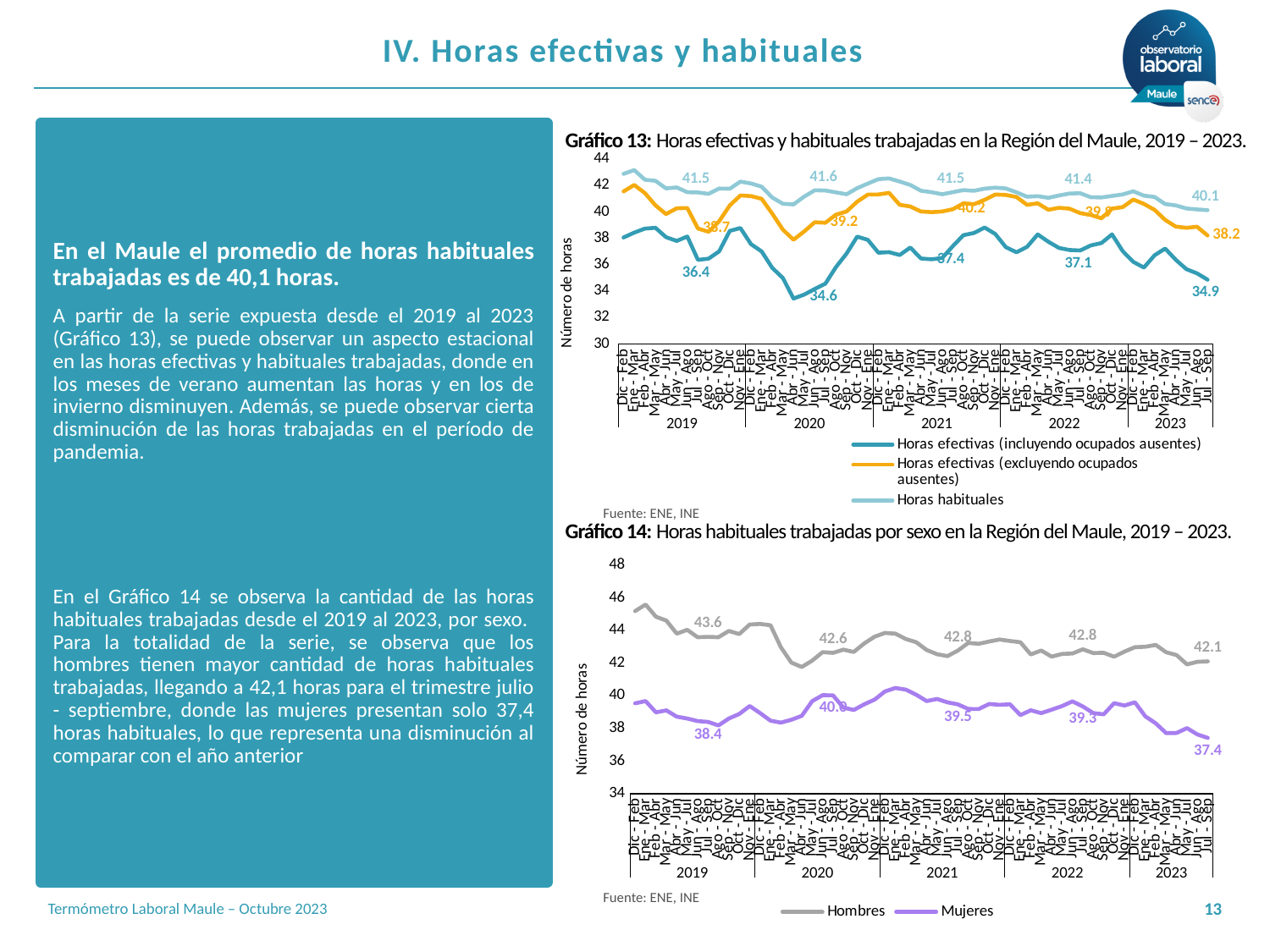

# IV. Horas efectivas y habituales
En el Maule el promedio de horas habituales trabajadas es de 40,1 horas.
A partir de la serie expuesta desde el 2019 al 2023 (Gráfico 13), se puede observar un aspecto estacional en las horas efectivas y habituales trabajadas, donde en los meses de verano aumentan las horas y en los de invierno disminuyen. Además, se puede observar cierta disminución de las horas trabajadas en el período de pandemia.

En el Gráfico 14 se observa la cantidad de las horas habituales trabajadas desde el 2019 al 2023, por sexo.  Para la totalidad de la serie, se observa que los hombres tienen mayor cantidad de horas habituales trabajadas, llegando a 42,1 horas para el trimestre julio - septiembre, donde las mujeres presentan solo 37,4 horas habituales, lo que representa una disminución al comparar con el año anterior
Gráfico 13: Horas efectivas y habituales trabajadas en la Región del Maule, 2019 – 2023.

### Chart

| Category | Horas efectivas (incluyendo ocupados ausentes) | Horas efectivas (excluyendo ocupados ausentes) | Horas habituales |
|---|---|---|---|
| Dic - Feb | 38.06593704223633 | 41.55447769165039 | 42.88507843017578 |
| Ene - Mar | 38.43150329589844 | 42.04312515258789 | 43.17095184326172 |
| Feb - Abr | 38.735984802246094 | 41.43211364746094 | 42.44276428222656 |
| Mar - May | 38.79891586303711 | 40.500301361083984 | 42.35977554321289 |
| Abr - Jun | 38.08704376220703 | 39.83683776855469 | 41.782806396484375 |
| May - Jul | 37.80262756347656 | 40.275333404541016 | 41.857086181640625 |
| Jun - Ago | 38.1347770690918 | 40.2982063293457 | 41.49584197998047 |
| Jul - Sep | 36.36703109741211 | 38.74119186401367 | 41.47664260864258 |
| Ago - Oct | 36.458274841308594 | 38.497310638427734 | 41.36908721923828 |
| Sep - Nov | 37.01042938232422 | 39.292911529541016 | 41.7754020690918 |
| Oct - Dic | 38.564476013183594 | 40.49662399291992 | 41.75576400756836 |
| Nov - Ene | 38.7810173034668 | 41.250099182128906 | 42.2989501953125 |
| Dic - Feb | 37.55604553222656 | 41.199012756347656 | 42.156089782714844 |
| Ene - Mar | 37.005859375 | 40.99576187133789 | 41.91086196899414 |
| Feb - Abr | 35.76279067993164 | 39.86501693725586 | 41.090850830078125 |
| Mar - May | 34.98786926269531 | 38.65468978881836 | 40.6210823059082 |
| Abr - Jun | 33.438438415527344 | 37.894962310791016 | 40.56782531738281 |
| May - Jul | 33.732967376708984 | 38.514976501464844 | 41.1574821472168 |
| Jun - Ago | 34.16254806518555 | 39.2186279296875 | 41.63837814331055 |
| Jul - Sep | 34.561988830566406 | 39.178977966308594 | 41.62437057495117 |
| Ago - Oct | 35.817203521728516 | 39.79084777832031 | 41.478267669677734 |
| Sep - Nov | 36.84800720214844 | 40.03819274902344 | 41.33934783935547 |
| Oct - Dic | 38.12813186645508 | 40.77402114868164 | 41.80035400390625 |
| Nov - Ene | 37.887290954589844 | 41.31338119506836 | 42.150672912597656 |
| Dic - Feb | 36.910335540771484 | 41.3255500793457 | 42.48191452026367 |
| Ene - Mar | 36.949127197265625 | 41.44472122192383 | 42.53945541381836 |
| Feb - Abr | 36.734493255615234 | 40.54167175292969 | 42.302513122558594 |
| Mar - May | 37.30416488647461 | 40.41096878051758 | 42.044742584228516 |
| Abr - Jun | 36.474403381347656 | 40.032615661621094 | 41.60511016845703 |
| May - Jul | 36.41038131713867 | 39.98566818237305 | 41.49393081665039 |
| Jun - Ago | 36.507774353027344 | 40.031715393066406 | 41.34113311767578 |
| Jul - Sep | 37.40065002441406 | 40.2039794921875 | 41.49531173706055 |
| Ago - Oct | 38.239933013916016 | 40.651546478271484 | 41.65216827392578 |
| Sep - Nov | 38.404659271240234 | 40.586490631103516 | 41.60215759277344 |
| Oct - Dic | 38.816471099853516 | 40.91789245605469 | 41.76530456542969 |
| Nov - Ene | 38.32973861694336 | 41.32212448120117 | 41.8388557434082 |
| Dic - Feb | 37.33039474487305 | 41.28731155395508 | 41.78004455566406 |
| Ene - Mar | 36.93793869018555 | 41.13039016723633 | 41.48783874511719 |
| Feb - Abr | 37.35569381713867 | 40.536014556884766 | 41.151676177978516 |
| Mar - May | 38.29512405395508 | 40.65553665161133 | 41.19588851928711 |
| Abr - Jun | 37.741050720214844 | 40.16209411621094 | 41.06749725341797 |
| May - Jul | 37.27341842651367 | 40.313232421875 | 41.24575424194336 |
| Jun - Ago | 37.11543655395508 | 40.243446350097656 | 41.39524841308594 |
| Jul - Sep | 37.07898712158203 | 39.90719223022461 | 41.41587448120117 |
| Ago - Oct | 37.46242904663086 | 39.77043151855469 | 41.11347961425781 |
| Sep - Nov | 37.642921447753906 | 39.5179557800293 | 41.095787048339844 |
| Oct - Dic | 38.300045013427734 | 40.24880599975586 | 41.210716247558594 |
| Nov - Ene | 37.032684326171875 | 40.36177444458008 | 41.322776794433594 |
| Dic - Feb | 36.21693801879883 | 40.93730926513672 | 41.56430435180664 |
| Ene - Mar | 35.78323745727539 | 40.609710693359375 | 41.23219299316406 |
| Feb - Abr | 36.71342086791992 | 40.1568489074707 | 41.13627243041992 |
| Mar - May | 37.226097106933594 | 39.398555755615234 | 40.596954345703125 |
| Abr - Jun | 36.374568939208984 | 38.89008712768555 | 40.4958381652832 |
| May - Jul | 35.66265106201172 | 38.79499053955078 | 40.26223373413086 |
| Jun - Ago | 35.3465576171875 | 38.8765983581543 | 40.19249725341797 |
| Jul - Sep | 34.86329650878906 | 38.21299743652344 | 40.131248474121094 |
Fuente: ENE, INE
Gráfico 14: Horas habituales trabajadas por sexo en la Región del Maule, 2019 – 2023.

### Chart

| Category | Hombres | Mujeres |
|---|---|---|
| Dic - Feb | 45.19208908081055 | 39.5421257019043 |
| Ene - Mar | 45.59299850463867 | 39.67776107788086 |
| Feb - Abr | 44.847267150878906 | 38.98951721191406 |
| Mar - May | 44.60879898071289 | 39.10942840576172 |
| Abr - Jun | 43.807559967041016 | 38.722965240478516 |
| May - Jul | 44.04299545288086 | 38.61091232299805 |
| Jun - Ago | 43.59053421020508 | 38.45478439331055 |
| Jul - Sep | 43.61163330078125 | 38.402320861816406 |
| Ago - Oct | 43.58943176269531 | 38.18880081176758 |
| Sep - Nov | 43.97425079345703 | 38.611907958984375 |
| Oct - Dic | 43.78392791748047 | 38.88993835449219 |
| Nov - Ene | 44.36962890625 | 39.37702941894531 |
| Dic - Feb | 44.405025482177734 | 38.94470977783203 |
| Ene - Mar | 44.32183837890625 | 38.48040008544922 |
| Feb - Abr | 42.97469711303711 | 38.35988998413086 |
| Mar - May | 42.03662109375 | 38.535179138183594 |
| Abr - Jun | 41.7664909362793 | 38.77281188964844 |
| May - Jul | 42.15581130981445 | 39.67442321777344 |
| Jun - Ago | 42.6751823425293 | 40.039329528808594 |
| Jul - Sep | 42.631736755371094 | 40.03011703491211 |
| Ago - Oct | 42.82973098754883 | 39.28154754638672 |
| Sep - Nov | 42.6865119934082 | 39.13454055786133 |
| Oct - Dic | 43.21131896972656 | 39.48430633544922 |
| Nov - Ene | 43.625125885009766 | 39.77095031738281 |
| Dic - Feb | 43.852874755859375 | 40.272682189941406 |
| Ene - Mar | 43.80927658081055 | 40.482601165771484 |
| Feb - Abr | 43.48061752319336 | 40.37949752807617 |
| Mar - May | 43.28621292114258 | 40.06657028198242 |
| Abr - Jun | 42.80970764160156 | 39.680686950683594 |
| May - Jul | 42.551692962646484 | 39.80914306640625 |
| Jun - Ago | 42.43422317504883 | 39.60284423828125 |
| Jul - Sep | 42.773502349853516 | 39.47725296020508 |
| Ago - Oct | 43.243045806884766 | 39.19474411010742 |
| Sep - Nov | 43.18564987182617 | 39.192874908447266 |
| Oct - Dic | 43.327301025390625 | 39.50064468383789 |
| Nov - Ene | 43.44926452636719 | 39.4490852355957 |
| Dic - Feb | 43.36088562011719 | 39.48202896118164 |
| Ene - Mar | 43.28127670288086 | 38.82075881958008 |
| Feb - Abr | 42.53609085083008 | 39.116455078125 |
| Mar - May | 42.77788162231445 | 38.94011688232422 |
| Abr - Jun | 42.40215301513672 | 39.153831481933594 |
| May - Jul | 42.56510925292969 | 39.37412643432617 |
| Jun - Ago | 42.59324264526367 | 39.66199493408203 |
| Jul - Sep | 42.84911346435547 | 39.34731674194336 |
| Ago - Oct | 42.619407653808594 | 38.945899963378906 |
| Sep - Nov | 42.63521957397461 | 38.86897659301758 |
| Oct - Dic | 42.397727966308594 | 39.5499153137207 |
| Nov - Ene | 42.71186065673828 | 39.40581512451172 |
| Dic - Feb | 42.977386474609375 | 39.60623550415039 |
| Ene - Mar | 43.00700759887695 | 38.743717193603516 |
| Feb - Abr | 43.118648529052734 | 38.31827163696289 |
| Mar - May | 42.66862869262695 | 37.71661376953125 |
| Abr - Jun | 42.49597930908203 | 37.726112365722656 |
| May - Jul | 41.92509841918945 | 38.02284240722656 |
| Jun - Ago | 42.08561706542969 | 37.63405227661133 |
| Jul - Sep | 42.112483978271484 | 37.42060852050781 |
Fuente: ENE, INE
13
Termómetro Laboral Maule – Octubre 2023